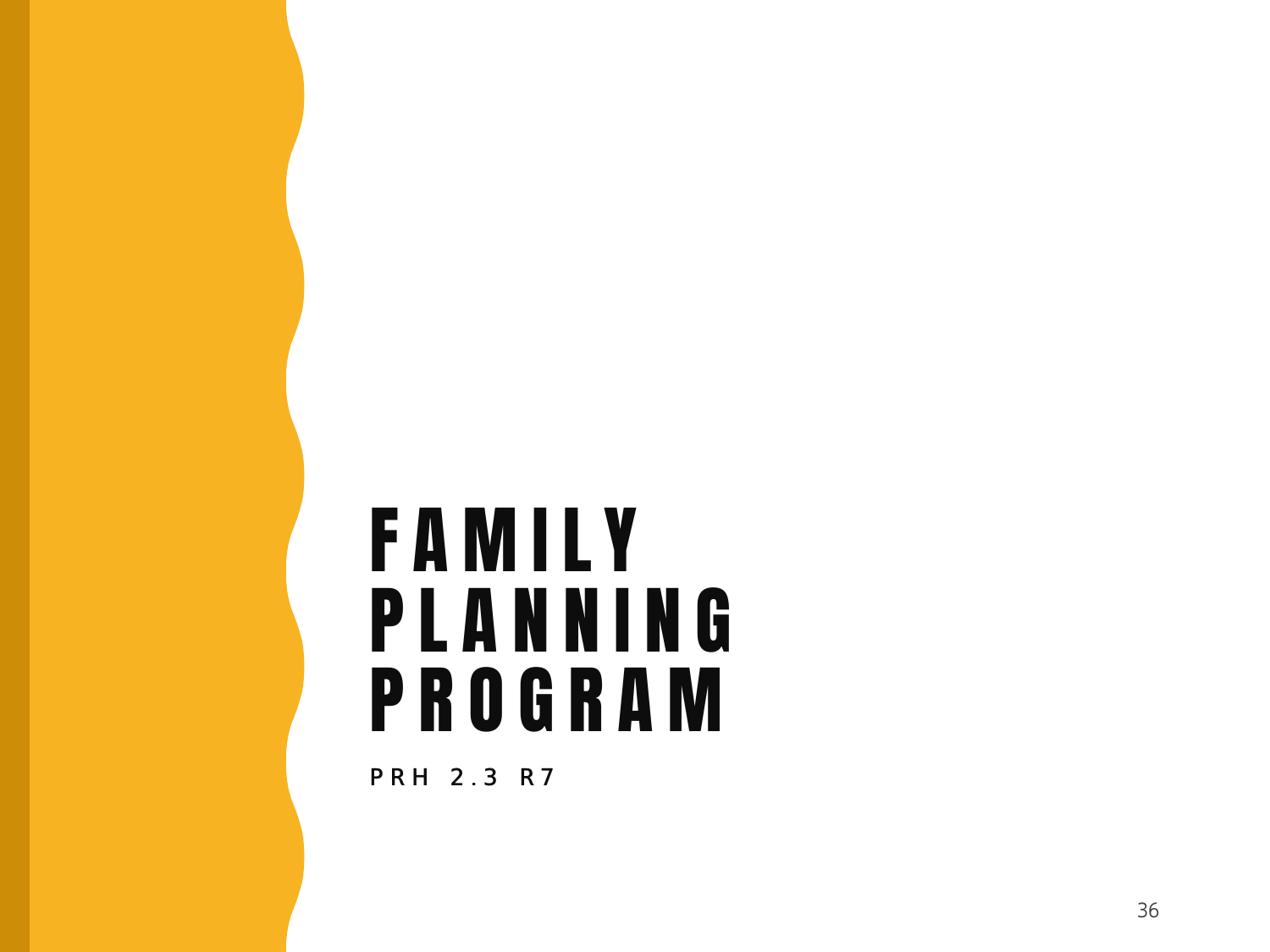

# Family Planning Program
PRH 2.3 R7
36